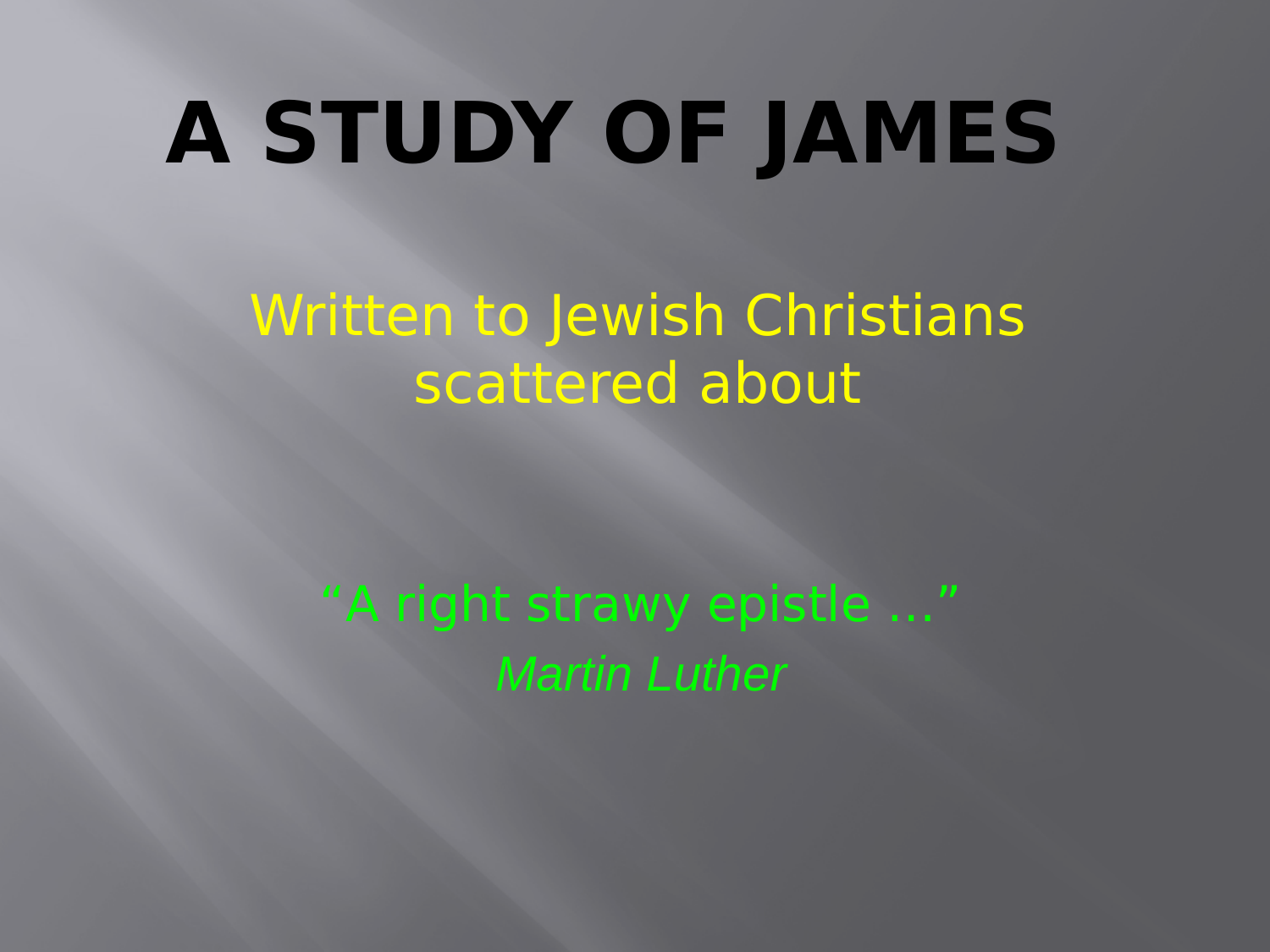

# A Study of James
Written to Jewish Christians scattered about

“A right strawy epistle …”
Martin Luther